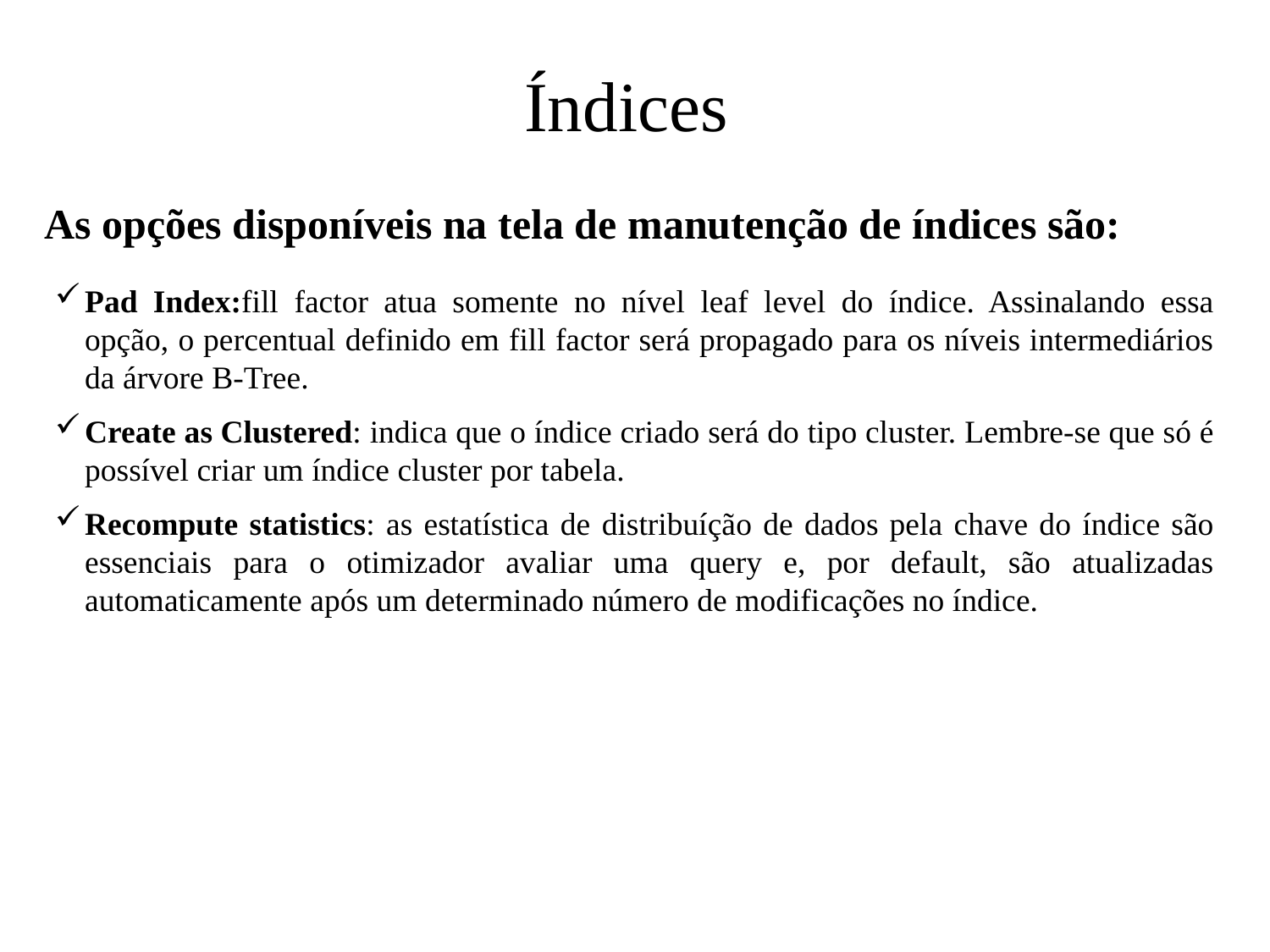

Índices
As opções disponíveis na tela de manutenção de índices são:
Pad Index:fill factor atua somente no nível leaf level do índice. Assinalando essa opção, o percentual definido em fill factor será propagado para os níveis intermediários da árvore B-Tree.
Create as Clustered: indica que o índice criado será do tipo cluster. Lembre-se que só é possível criar um índice cluster por tabela.
Recompute statistics: as estatística de distribuíção de dados pela chave do índice são essenciais para o otimizador avaliar uma query e, por default, são atualizadas automaticamente após um determinado número de modificações no índice.